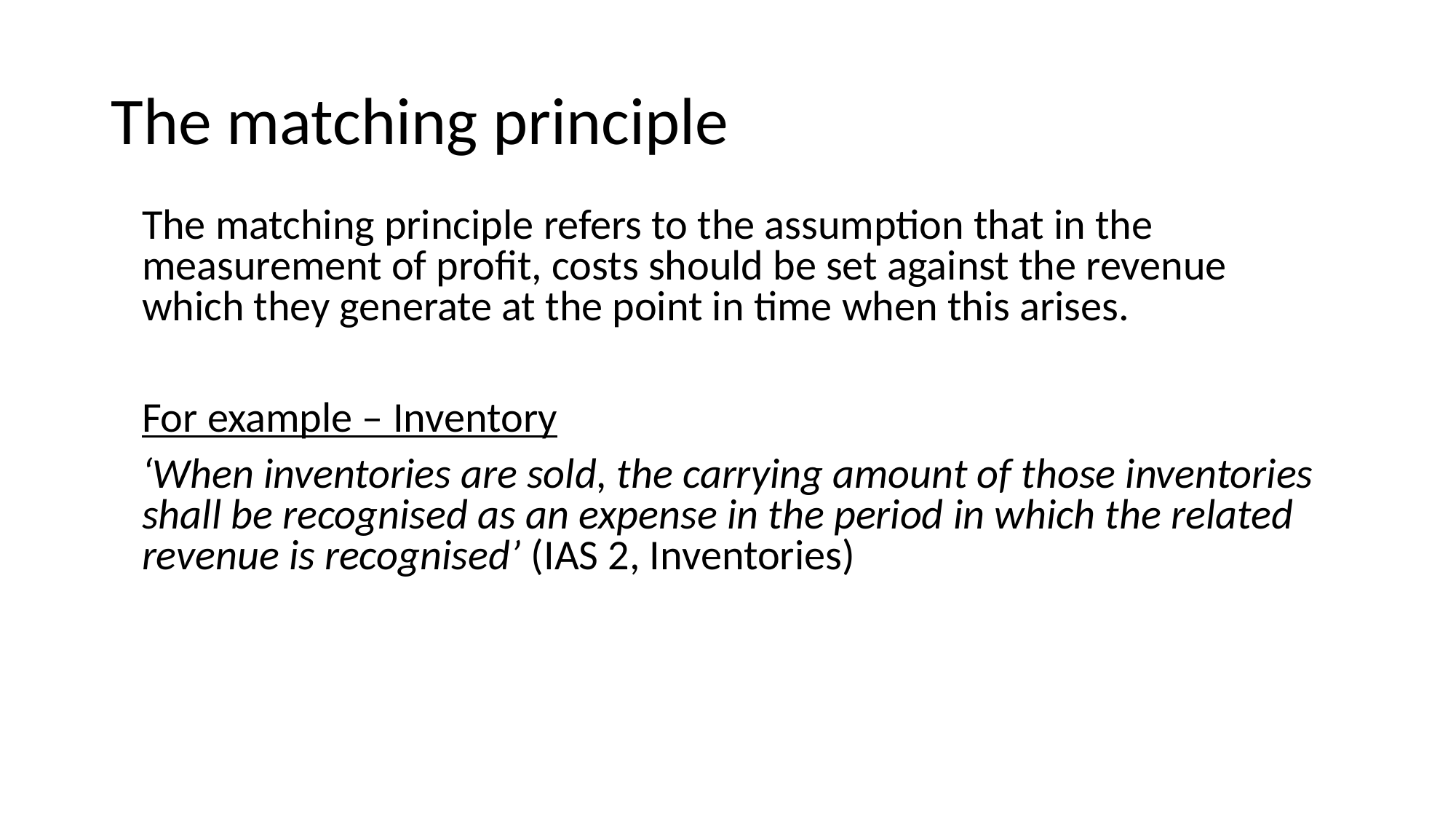

# The matching principle
The matching principle refers to the assumption that in the measurement of profit, costs should be set against the revenue which they generate at the point in time when this arises.

For example – Inventory
‘When inventories are sold, the carrying amount of those inventories shall be recognised as an expense in the period in which the related revenue is recognised’ (IAS 2, Inventories)